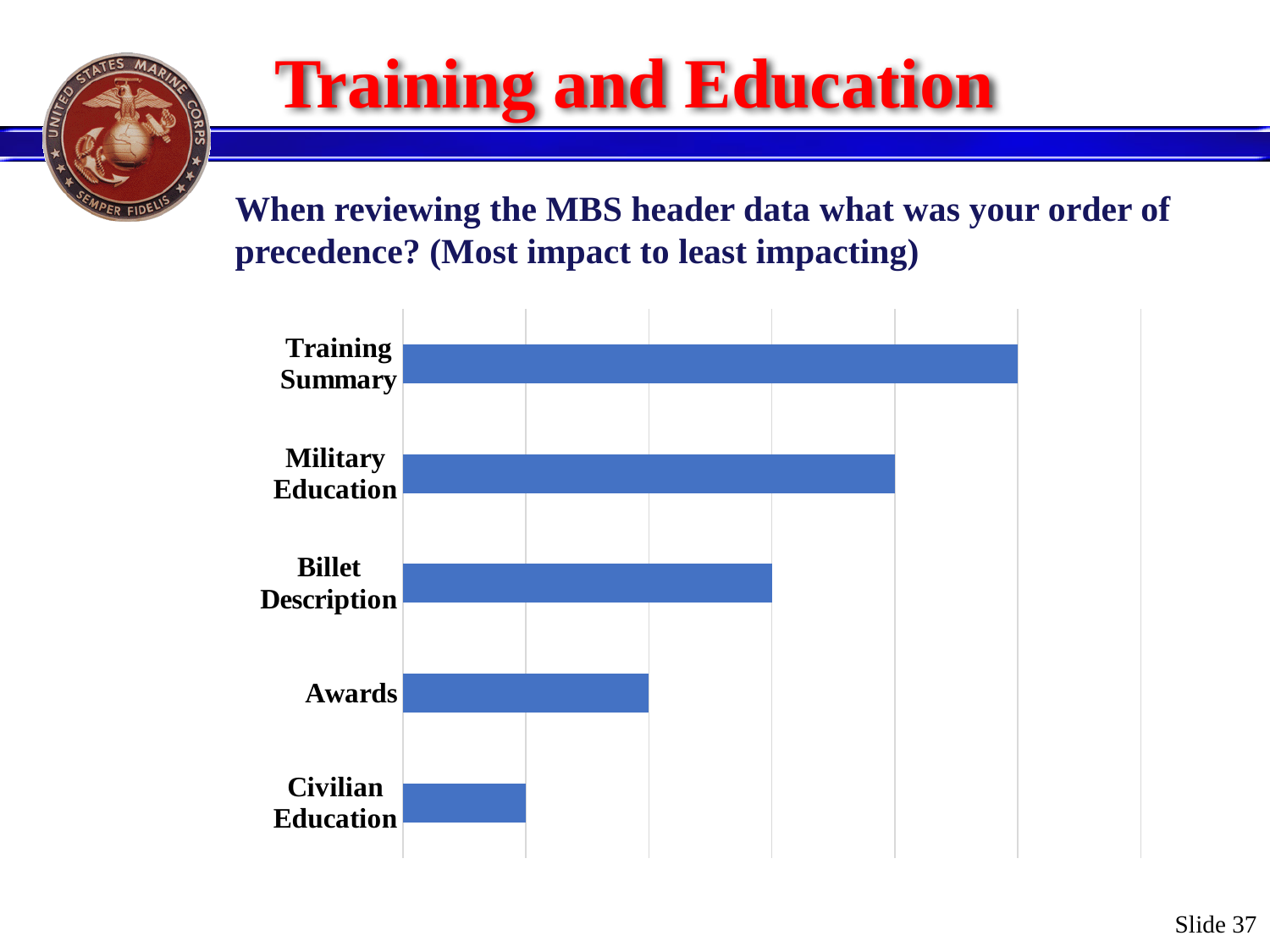

# Training and Education
When reviewing the MBS header data what was your order of precedence? (Most impact to least impacting)

### Chart

| Category |  |
|---|---|
| Civilian Education | 1.0 |
| Awards | 2.0 |
| Billet Description | 3.0 |
| Military Education | 4.0 |
| Training Summary | 5.0 |
Slide 37